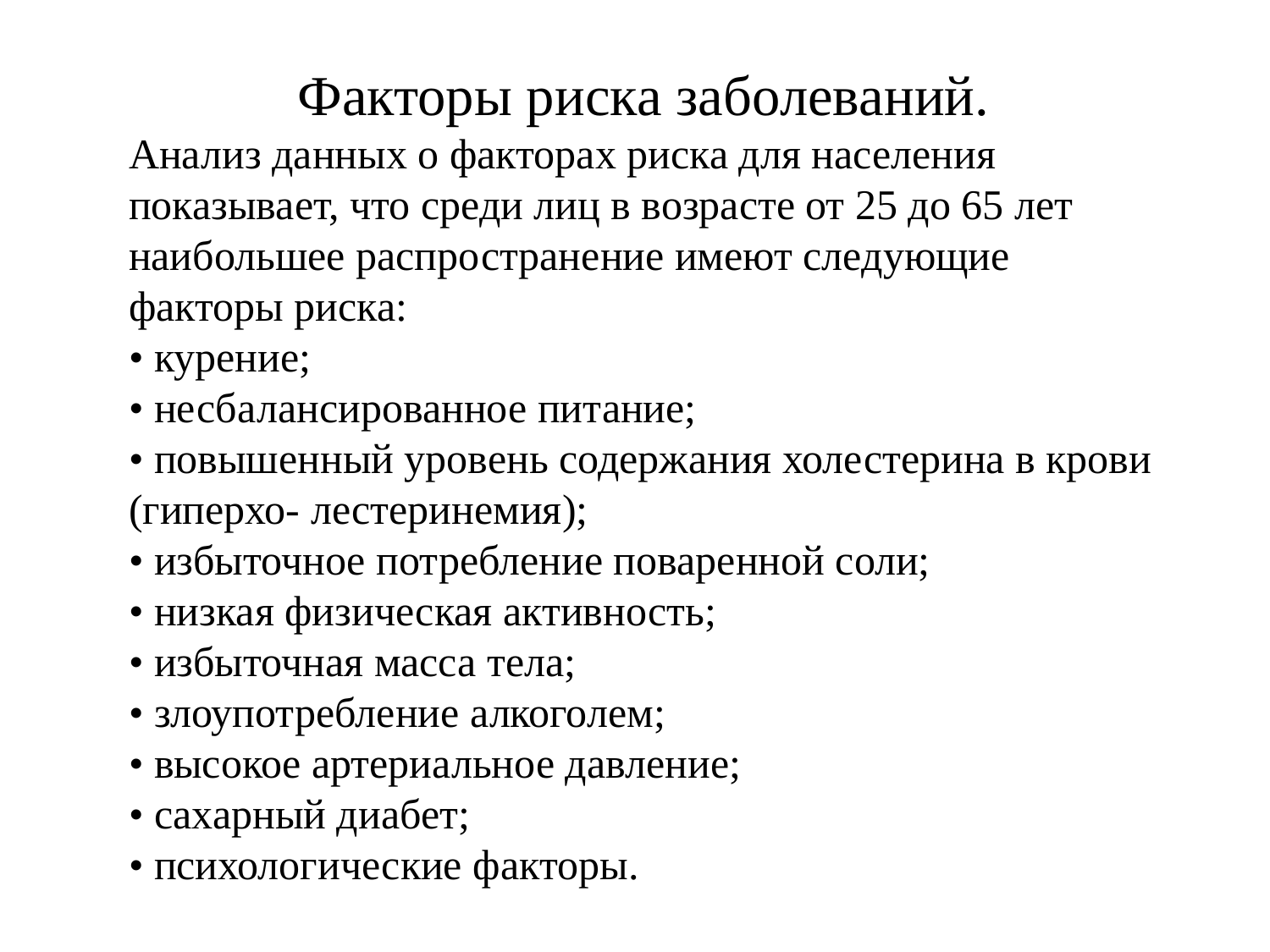

Факторы риска заболеваний.
Анализ данных о факторах риска для населения показывает, что среди лиц в возрасте от 25 до 65 лет наибольшее распространение имеют следующие факторы риска:
• курение;
• несбалансированное питание;
• повышенный уровень содержания холестерина в крови (гиперхо- лестеринемия);
• избыточное потребление поваренной соли;
• низкая физическая активность;
• избыточная масса тела;
• злоупотребление алкоголем;
• высокое артериальное давление;
• сахарный диабет;
• психологические факторы.